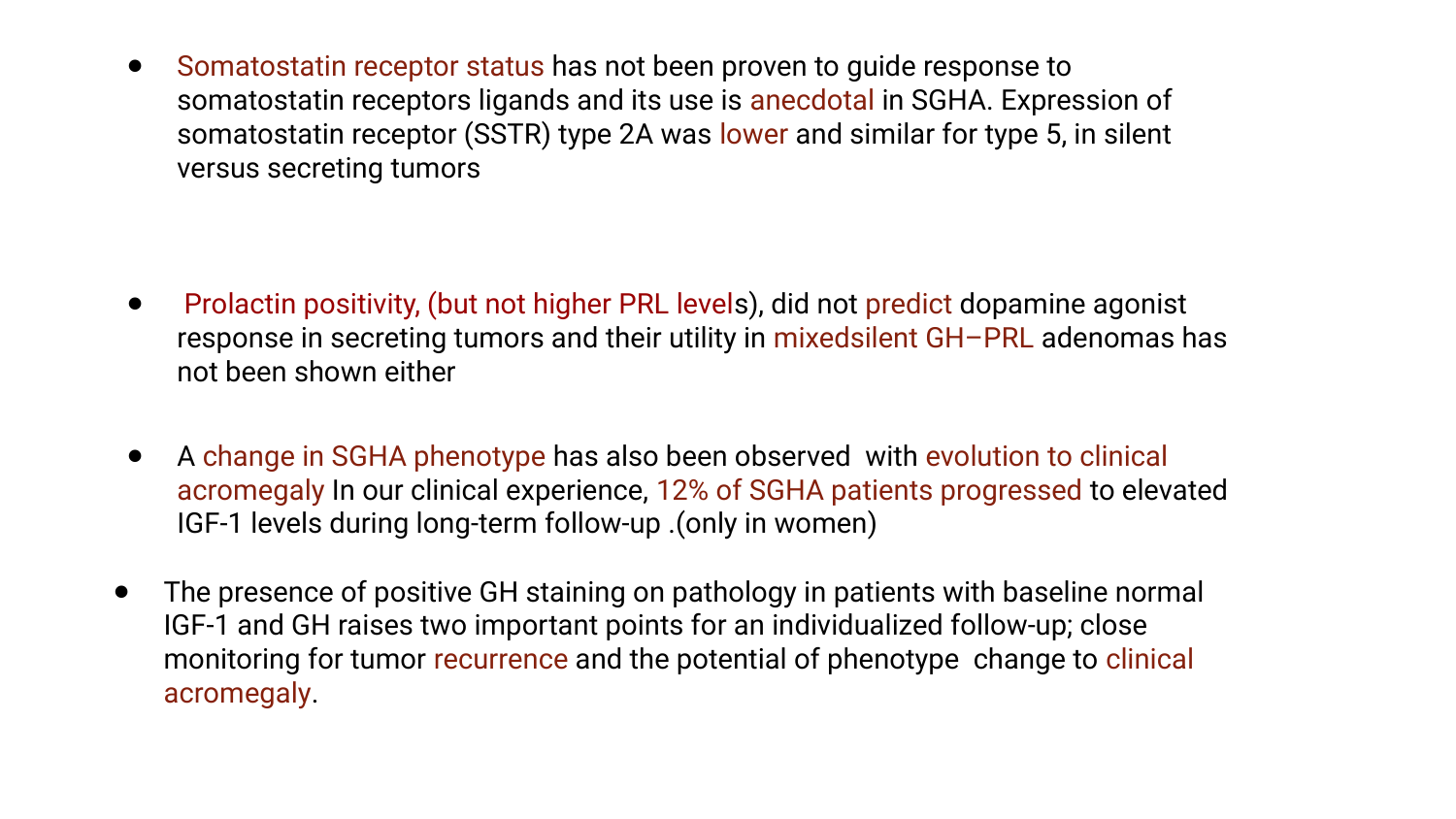

Somatostatin receptor status has not been proven to guide response to somatostatin receptors ligands and its use is anecdotal in SGHA. Expression of somatostatin receptor (SSTR) type 2A was lower and similar for type 5, in silent versus secreting tumors

 Prolactin positivity, (but not higher PRL levels), did not predict dopamine agonist response in secreting tumors and their utility in mixedsilent GH–PRL adenomas has not been shown either

A change in SGHA phenotype has also been observed  with evolution to clinical acromegaly In our clinical experience, 12% of SGHA patients progressed to elevated IGF-1 levels during long-term follow-up .(only in women)

The presence of positive GH staining on pathology in patients with baseline normal IGF-1 and GH raises two important points for an individualized follow-up; close monitoring for tumor recurrence and the potential of phenotype  change to clinical acromegaly.